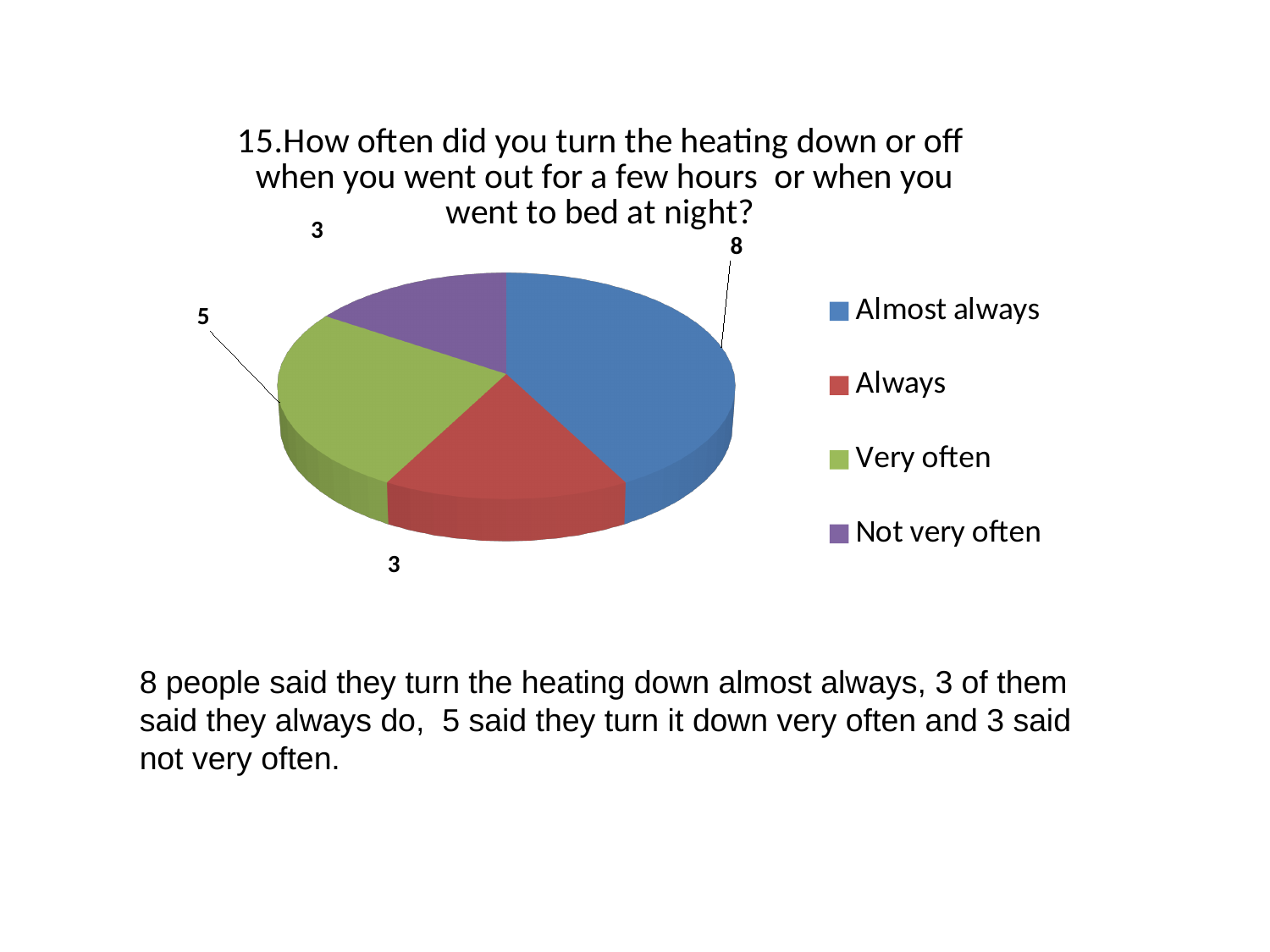

[unsupported chart]

8 people said they turn the heating down almost always, 3 of them said they always do,  5 said they turn it down very often and 3 said not very often.